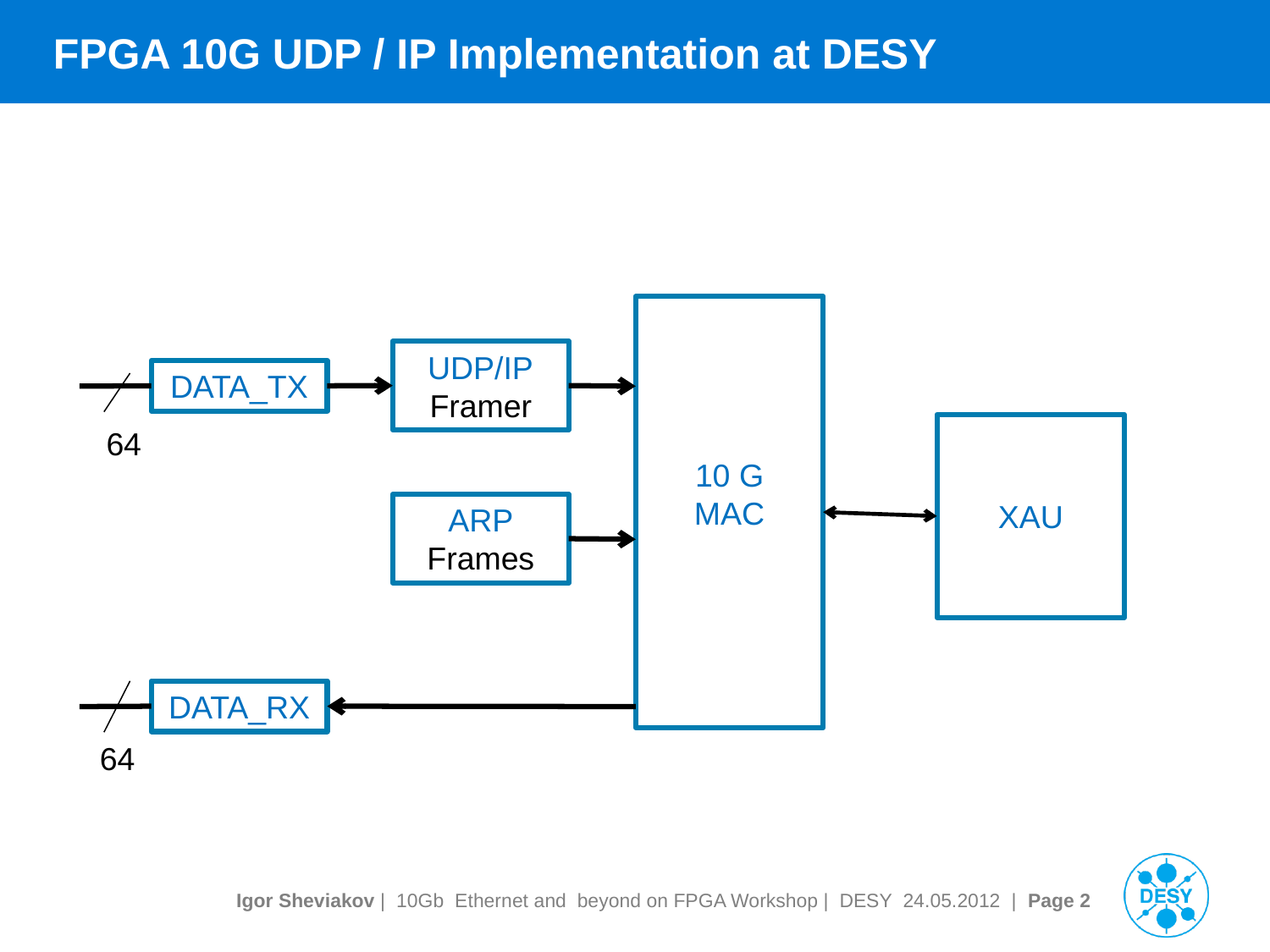

# FPGA 10G UDP / IP Implementation at DESY

10 G
MAC

UDP/IP Framer
DATA_TX

XAU

64
ARP Frames
DATA_RX
64